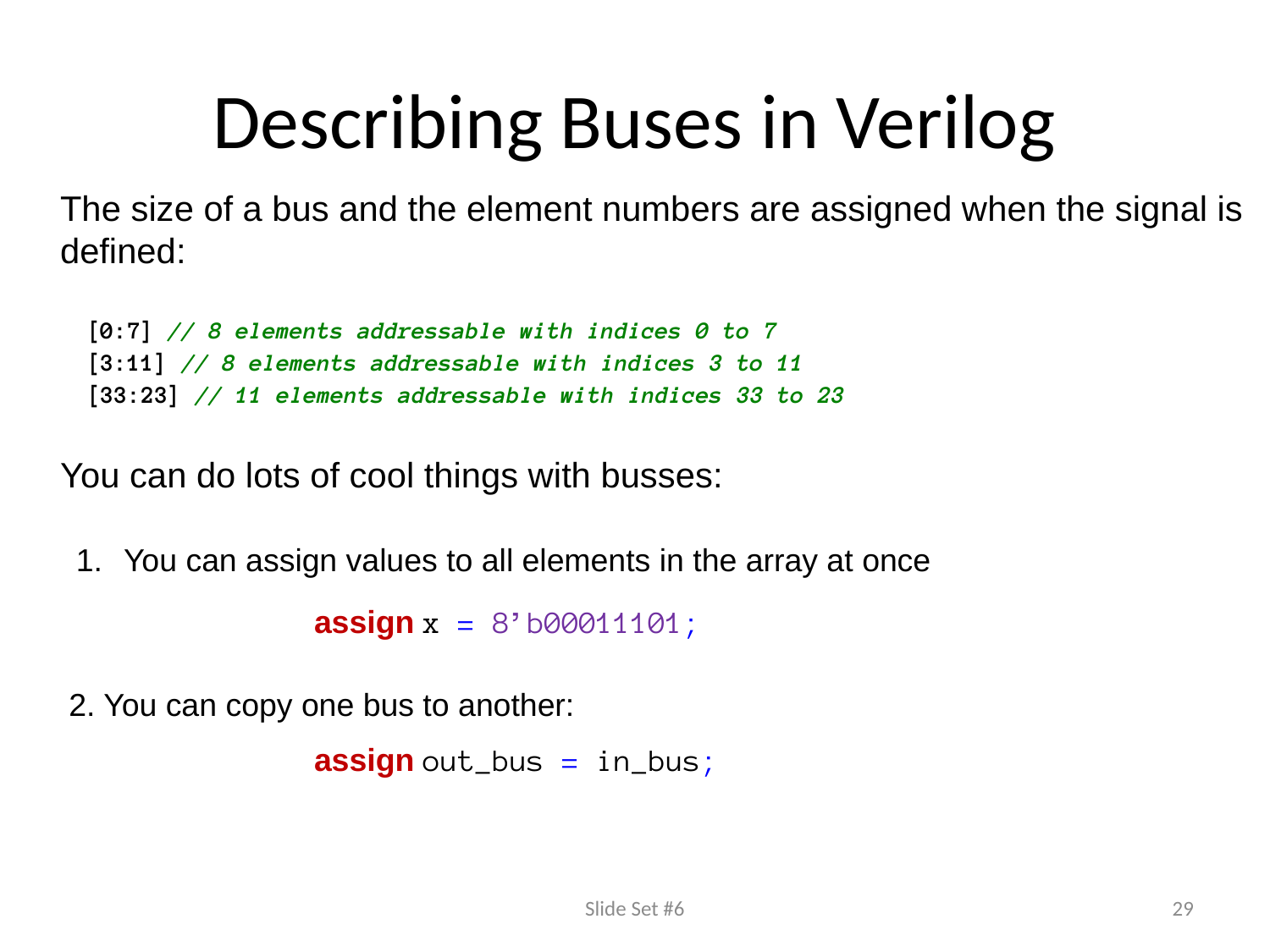

# Describing Buses in Verilog
	The size of a bus and the element numbers are assigned when the signal is defined:

	  [0:7] // 8 elements addressable with indices 0 to 7
	  [3:11] // 8 elements addressable with indices 3 to 11
	  [33:23] // 11 elements addressable with indices 33 to 23

	You can do lots of cool things with busses:

You can assign values to all elements in the array at once

			assign x = 8’b00011101;

	 2. You can copy one bus to another:

			assign out_bus = in_bus;
Slide Set #6
29